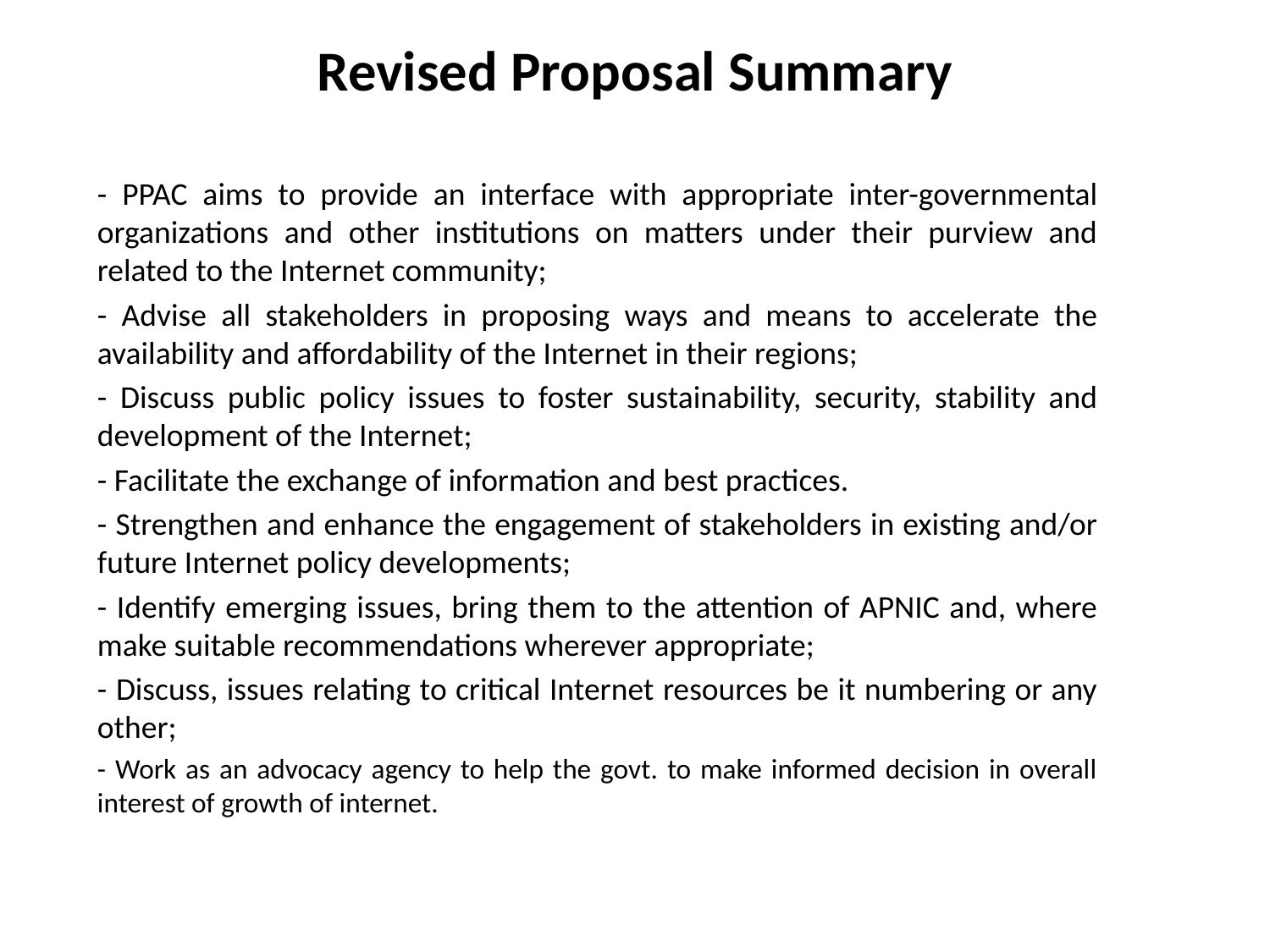

# Revised Proposal Summary
- PPAC aims to provide an interface with appropriate inter-governmental organizations and other institutions on matters under their purview and related to the Internet community;
- Advise all stakeholders in proposing ways and means to accelerate the availability and affordability of the Internet in their regions;
- Discuss public policy issues to foster sustainability, security, stability and development of the Internet;
- Facilitate the exchange of information and best practices.
- Strengthen and enhance the engagement of stakeholders in existing and/or future Internet policy developments;
- Identify emerging issues, bring them to the attention of APNIC and, where make suitable recommendations wherever appropriate;
- Discuss, issues relating to critical Internet resources be it numbering or any other;
- Work as an advocacy agency to help the govt. to make informed decision in overall interest of growth of internet.